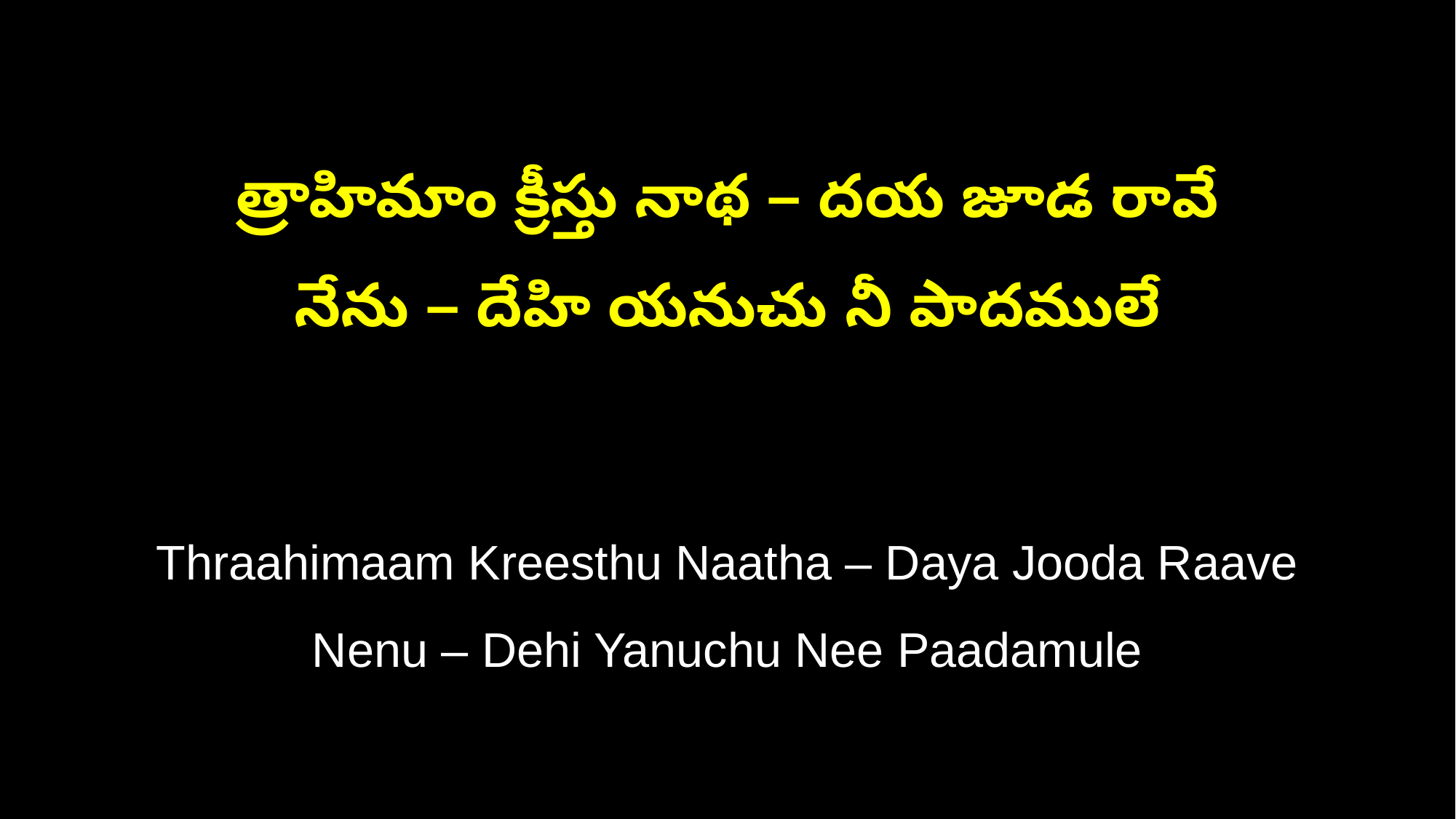

త్రాహిమాం క్రీస్తు నాథ – దయ జూడ రావే
నేను – దేహి యనుచు నీ పాదములే
Thraahimaam Kreesthu Naatha – Daya Jooda Raave
Nenu – Dehi Yanuchu Nee Paadamule